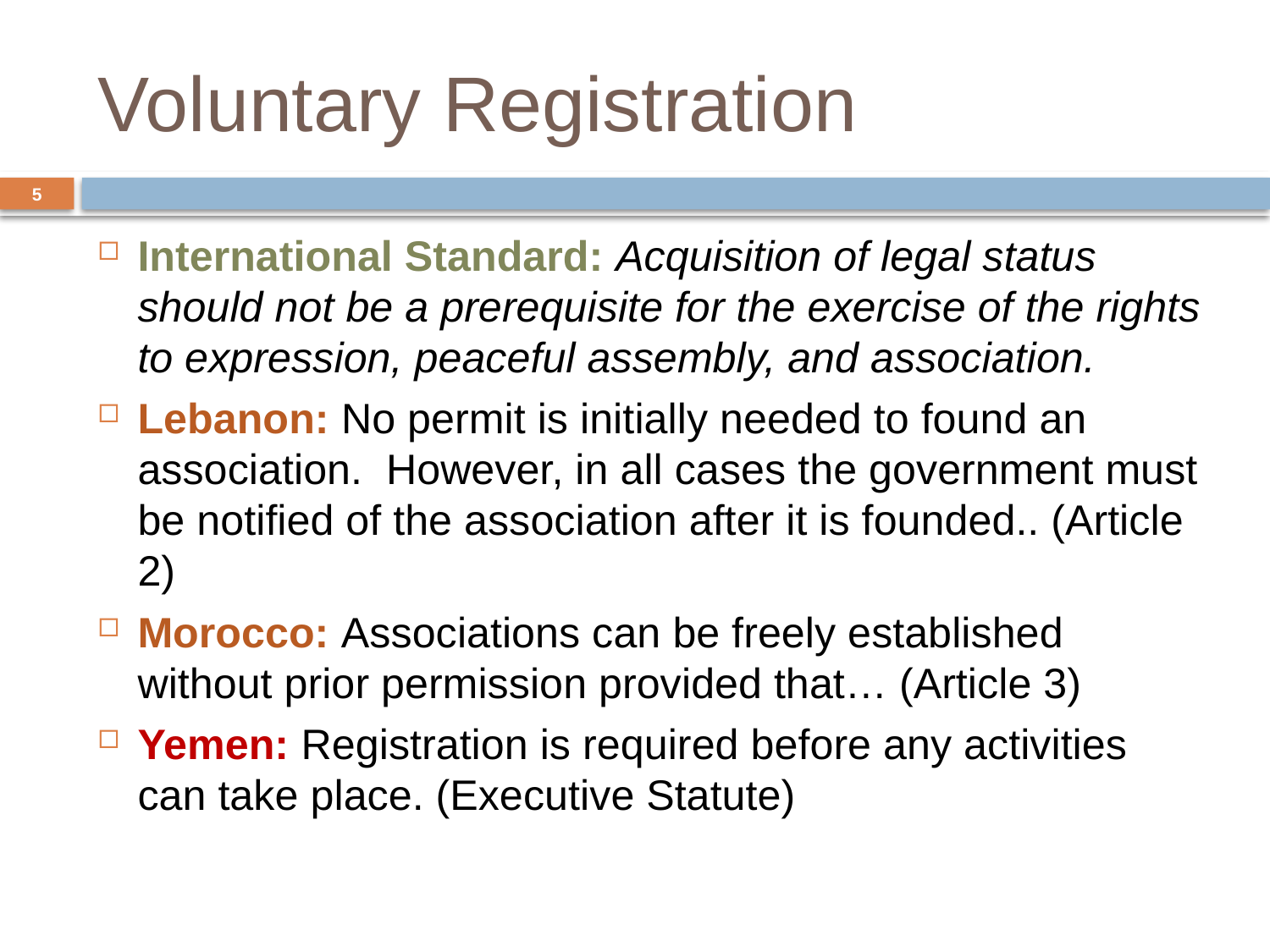

# Voluntary Registration
5
International Standard: Acquisition of legal status should not be a prerequisite for the exercise of the rights to expression, peaceful assembly, and association.
Lebanon: No permit is initially needed to found an association.  However, in all cases the government must be notified of the association after it is founded.. (Article 2)
Morocco: Associations can be freely established without prior permission provided that… (Article 3)
Yemen: Registration is required before any activities can take place. (Executive Statute)